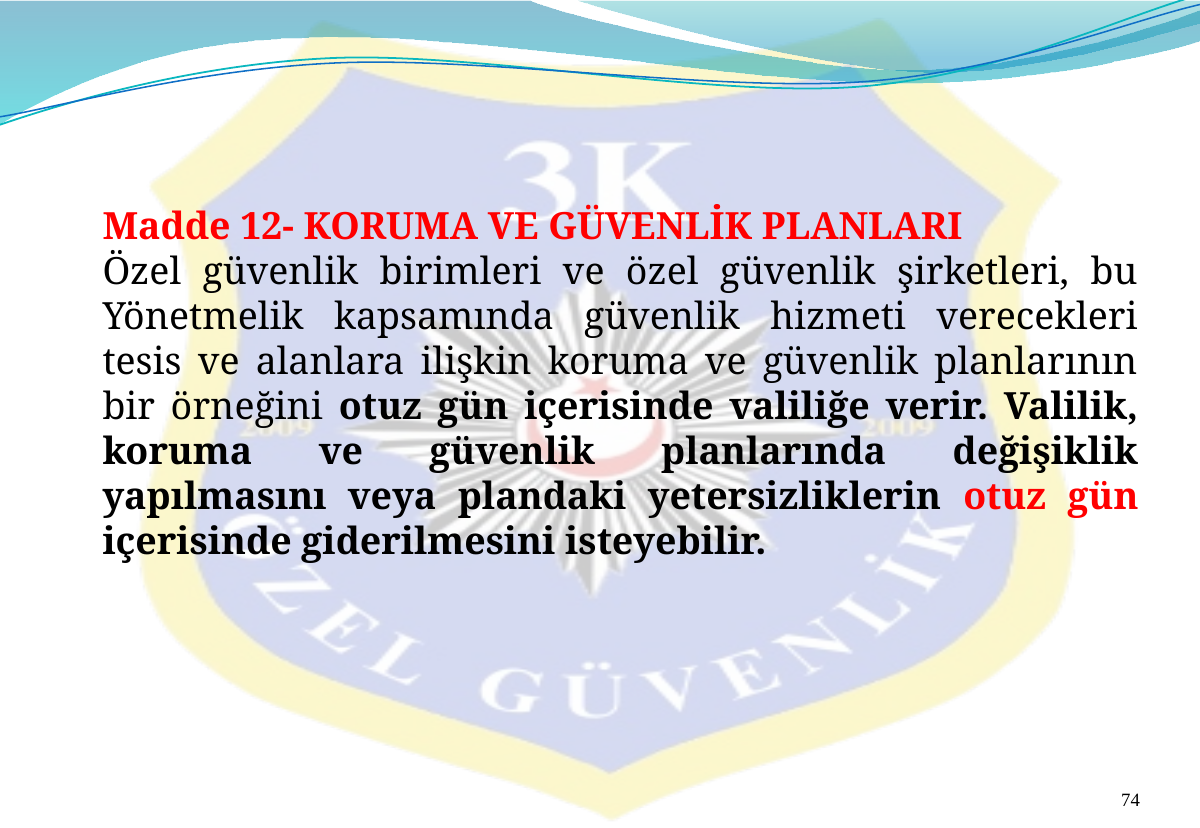

Madde 12- KORUMA VE GÜVENLİK PLANLARI
Özel güvenlik birimleri ve özel güvenlik şirketleri, bu Yönetmelik kapsamında güvenlik hizmeti verecekleri tesis ve alanlara ilişkin koruma ve güvenlik planlarının bir örneğini otuz gün içerisinde valiliğe verir. Valilik, koruma ve güvenlik planlarında değişiklik yapılmasını veya plandaki yetersizliklerin otuz gün içerisinde giderilmesini isteyebilir.
74